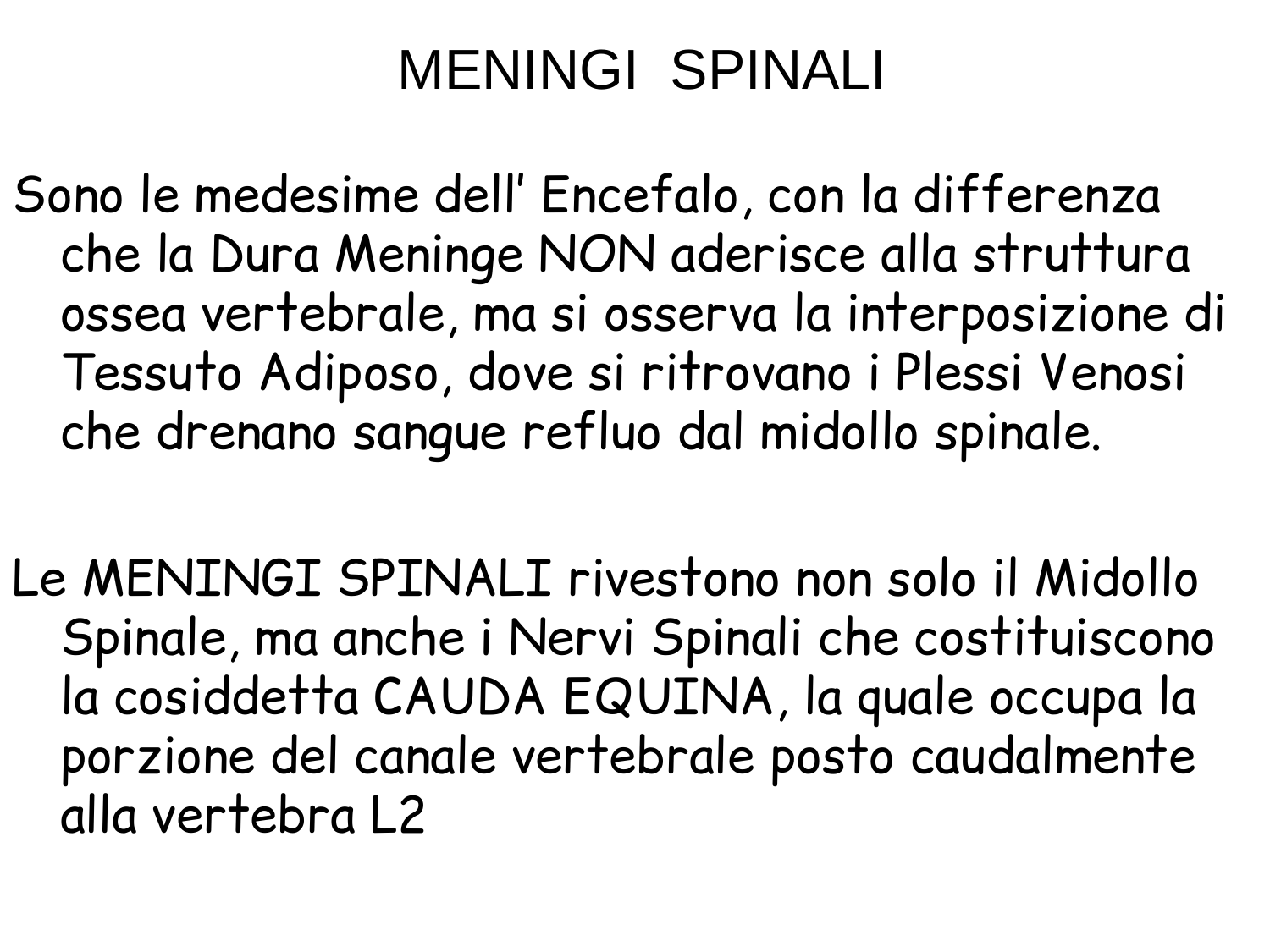

# MENINGI  SPINALI
Sono le medesime dell’ Encefalo, con la differenza che la Dura Meninge NON aderisce alla struttura ossea vertebrale, ma si osserva la interposizione di Tessuto Adiposo, dove si ritrovano i Plessi Venosi che drenano sangue refluo dal midollo spinale.

Le MENINGI SPINALI rivestono non solo il Midollo Spinale, ma anche i Nervi Spinali che costituiscono la cosiddetta CAUDA EQUINA, la quale occupa la porzione del canale vertebrale posto caudalmente alla vertebra L2